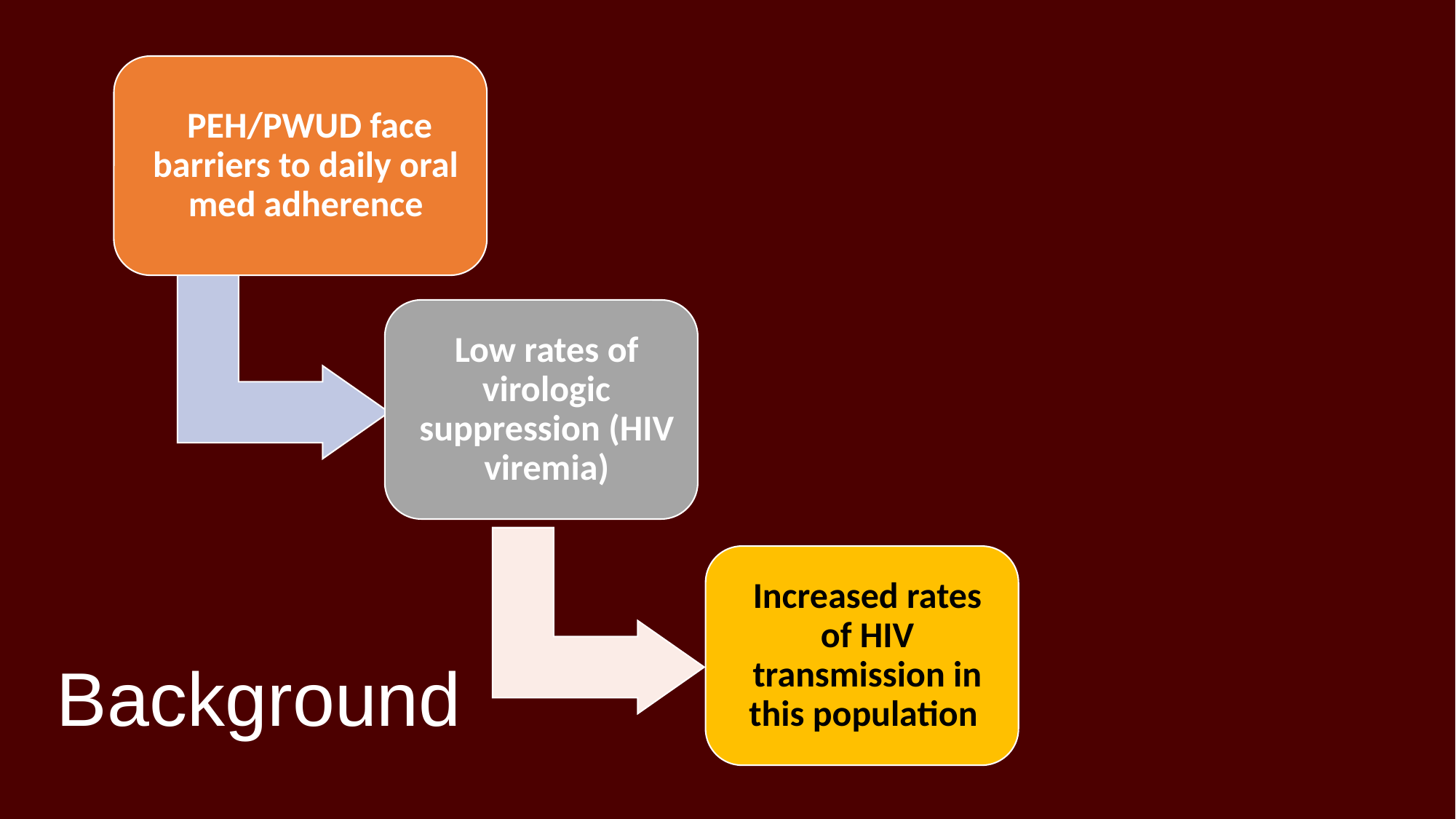

PEH/PWUD face barriers to daily oral med adherence
Low rates of virologic suppression (HIV viremia)
Increased rates of HIV transmission in this population
# Background